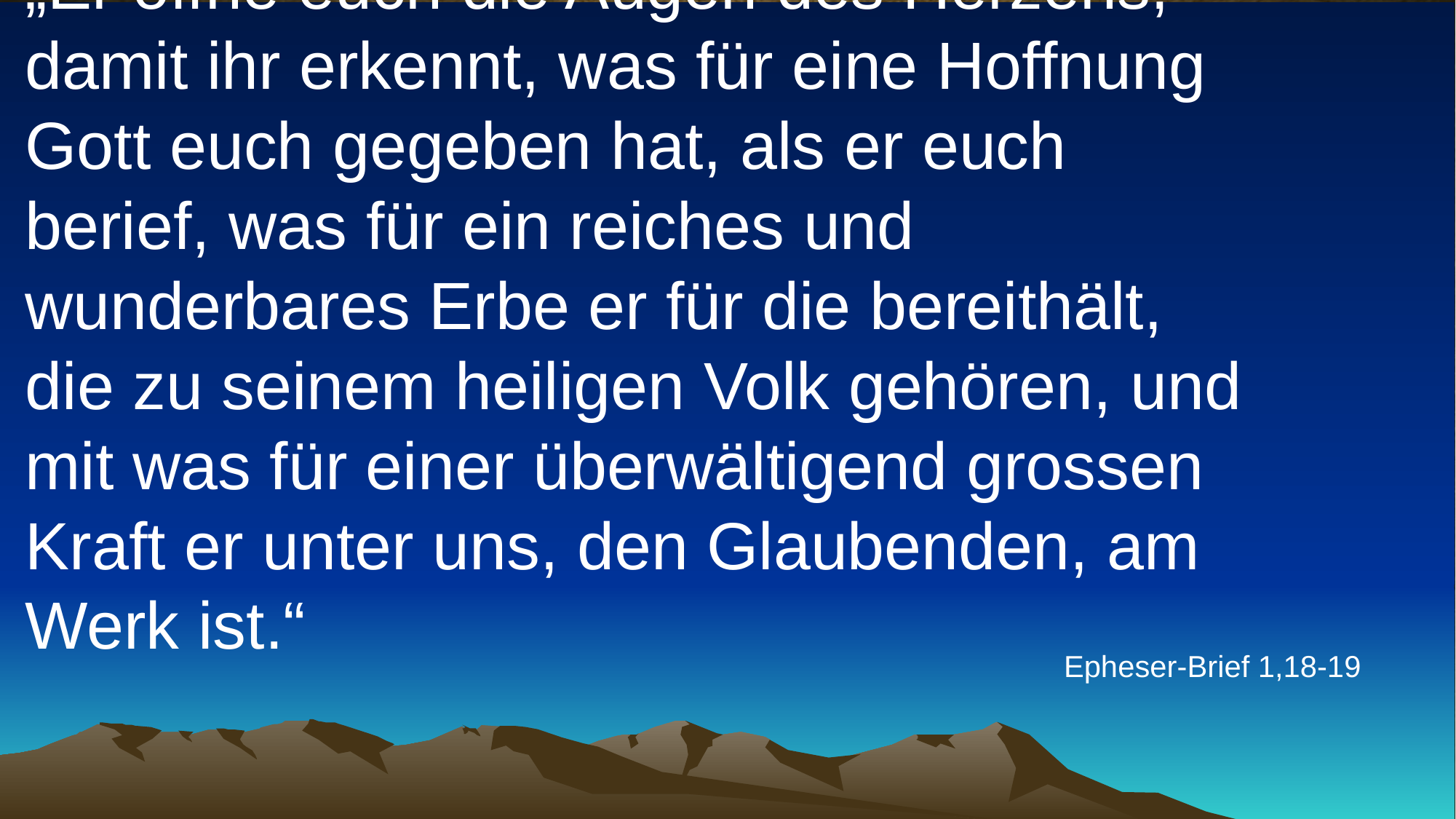

# „Er öffne euch die Augen des Herzens, damit ihr erkennt, was für eine Hoffnung Gott euch gegeben hat, als er euch berief, was für ein reiches und wunderbares Erbe er für die bereithält, die zu seinem heiligen Volk gehören, und mit was für einer überwältigend grossen Kraft er unter uns, den Glaubenden, am Werk ist.“
Epheser-Brief 1,18-19